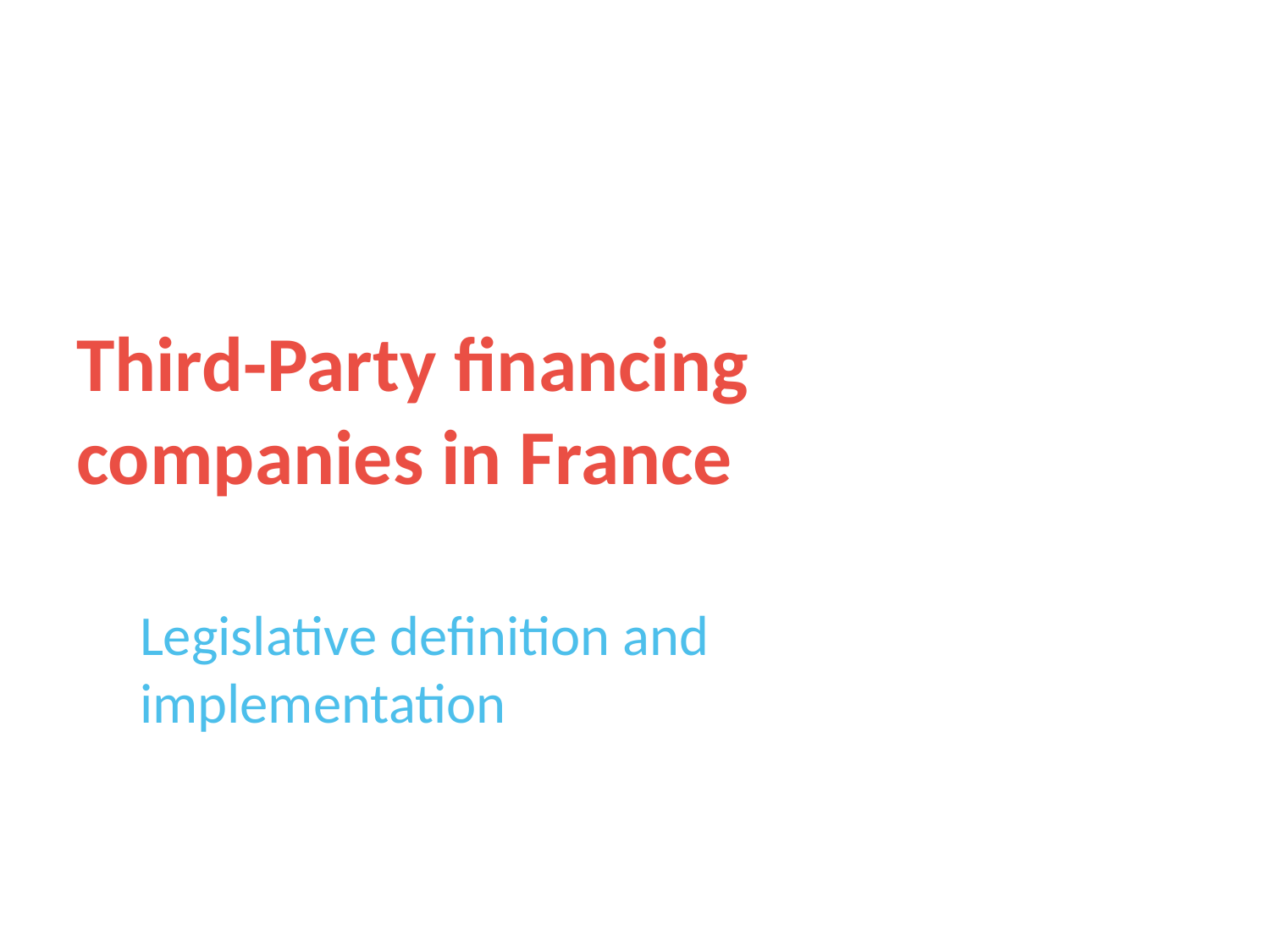

# Third-Party financing companies in France
Legislative definition and implementation